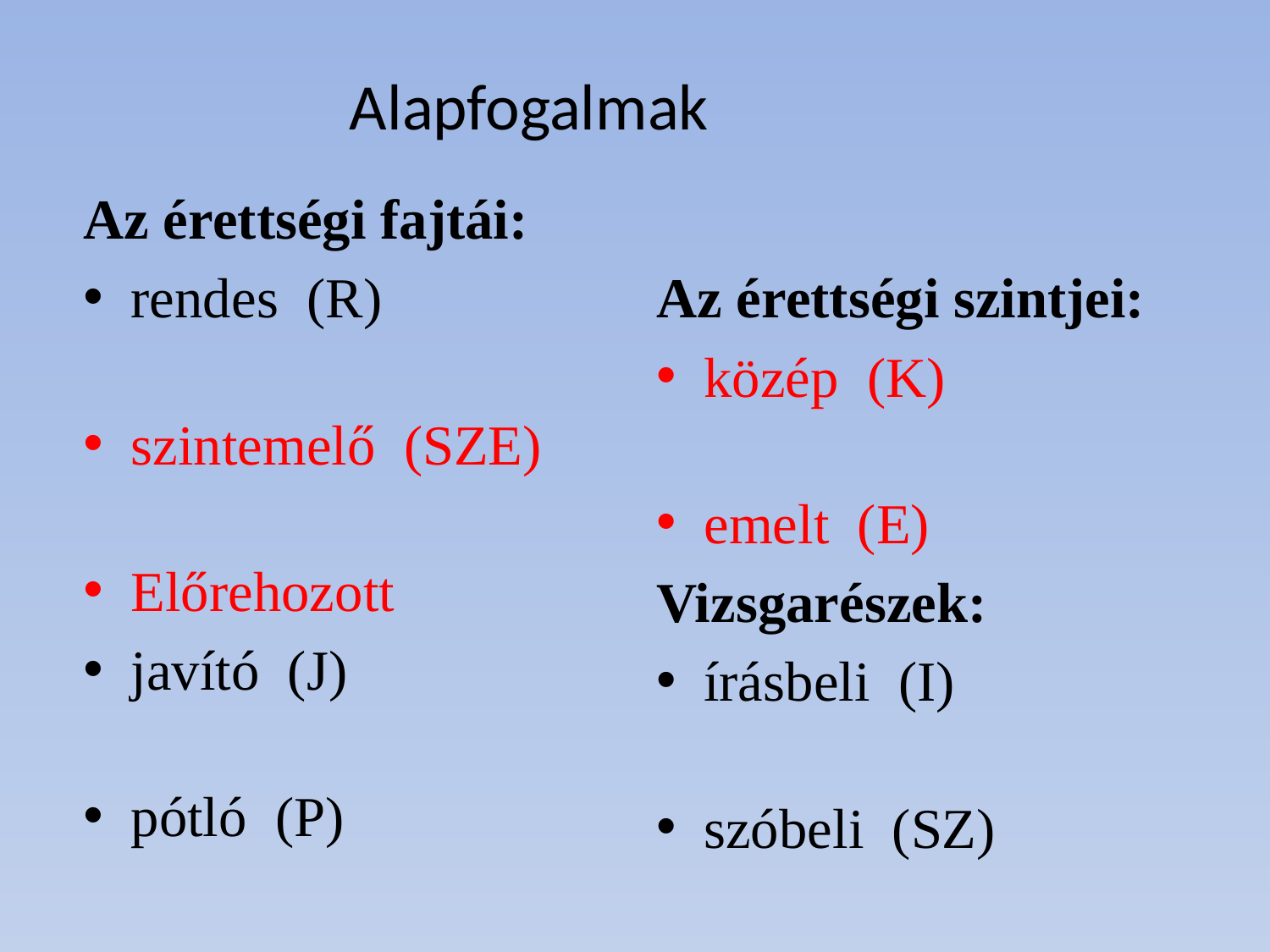

# Alapfogalmak
Az érettségi fajtái:
rendes  (R)
szintemelő  (SZE)
Előrehozott
javító  (J)
pótló  (P)

Az érettségi szintjei:
közép  (K)
emelt  (E)
Vizsgarészek:
írásbeli  (I)
szóbeli  (SZ)
gyakorlati  (GY)